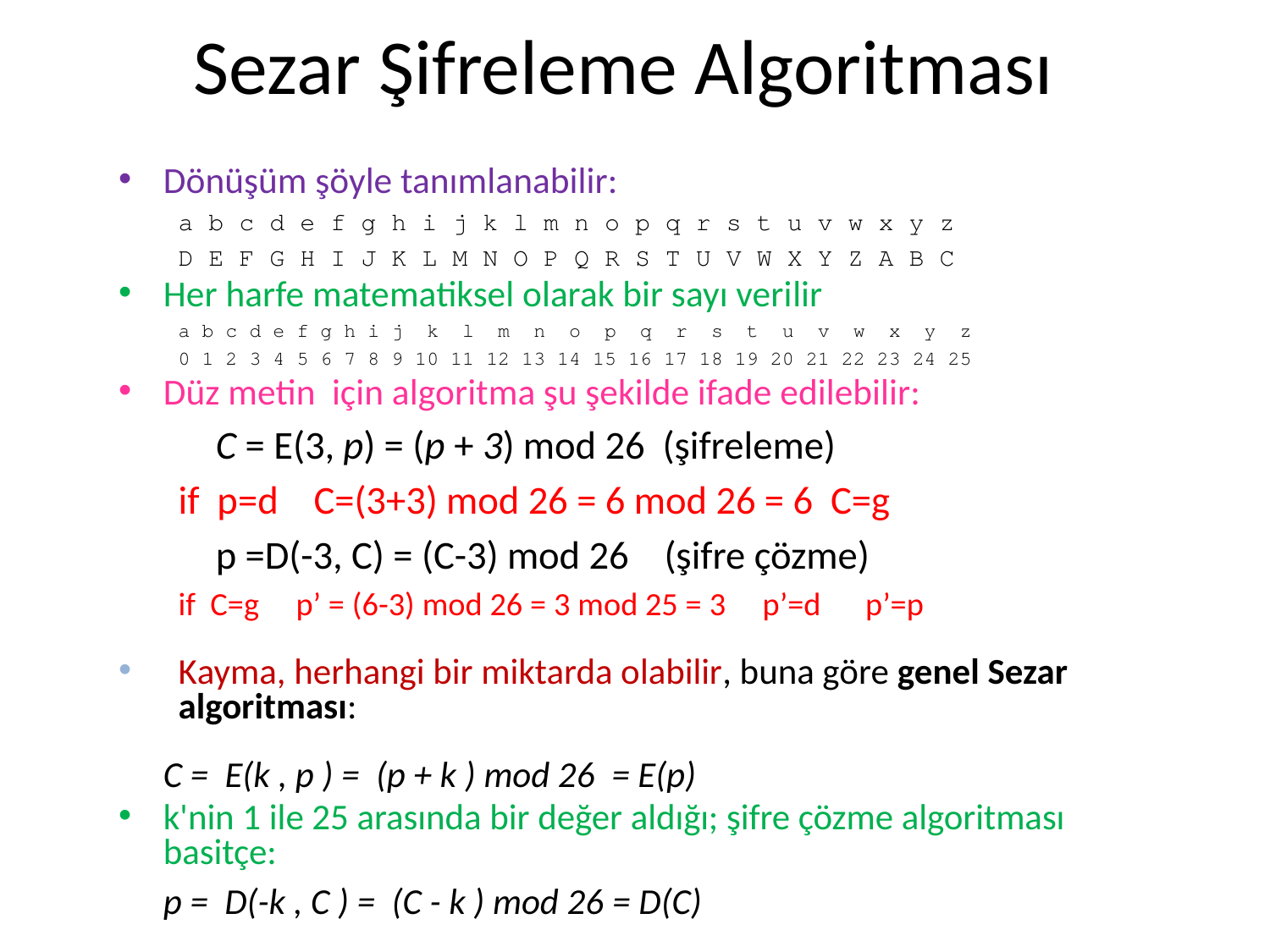

# Sezar Şifreleme Algoritması
Dönüşüm şöyle tanımlanabilir:
a b c d e f g h i j k l m n o p q r s t u v w x y z
D E F G H I J K L M N O P Q R S T U V W X Y Z A B C
Her harfe matematiksel olarak bir sayı verilir
a b c d e f g h i j  k  l  m  n  o  p  q  r  s  t  u  v  w  x  y  z
0 1 2 3 4 5 6 7 8 9 10 11 12 13 14 15 16 17 18 19 20 21 22 23 24 25
Düz metin  için algoritma şu şekilde ifade edilebilir:
		C = E(3, p) = (p + 3) mod 26  (şifreleme)
if  p=d    C=(3+3) mod 26 = 6 mod 26 = 6  C=g
		p =D(-3, C) = (C-3) mod 26    (şifre çözme)
if  C=g     p’ = (6-3) mod 26 = 3 mod 25 = 3     p’=d      p’=p
Kayma, herhangi bir miktarda olabilir, buna göre genel Sezar algoritması:
		C =  E(k , p ) =  (p + k ) mod 26  = E(p)
k'nin 1 ile 25 arasında bir değer aldığı; şifre çözme algoritması basitçe:
		p =  D(-k , C ) =  (C - k ) mod 26 = D(C)